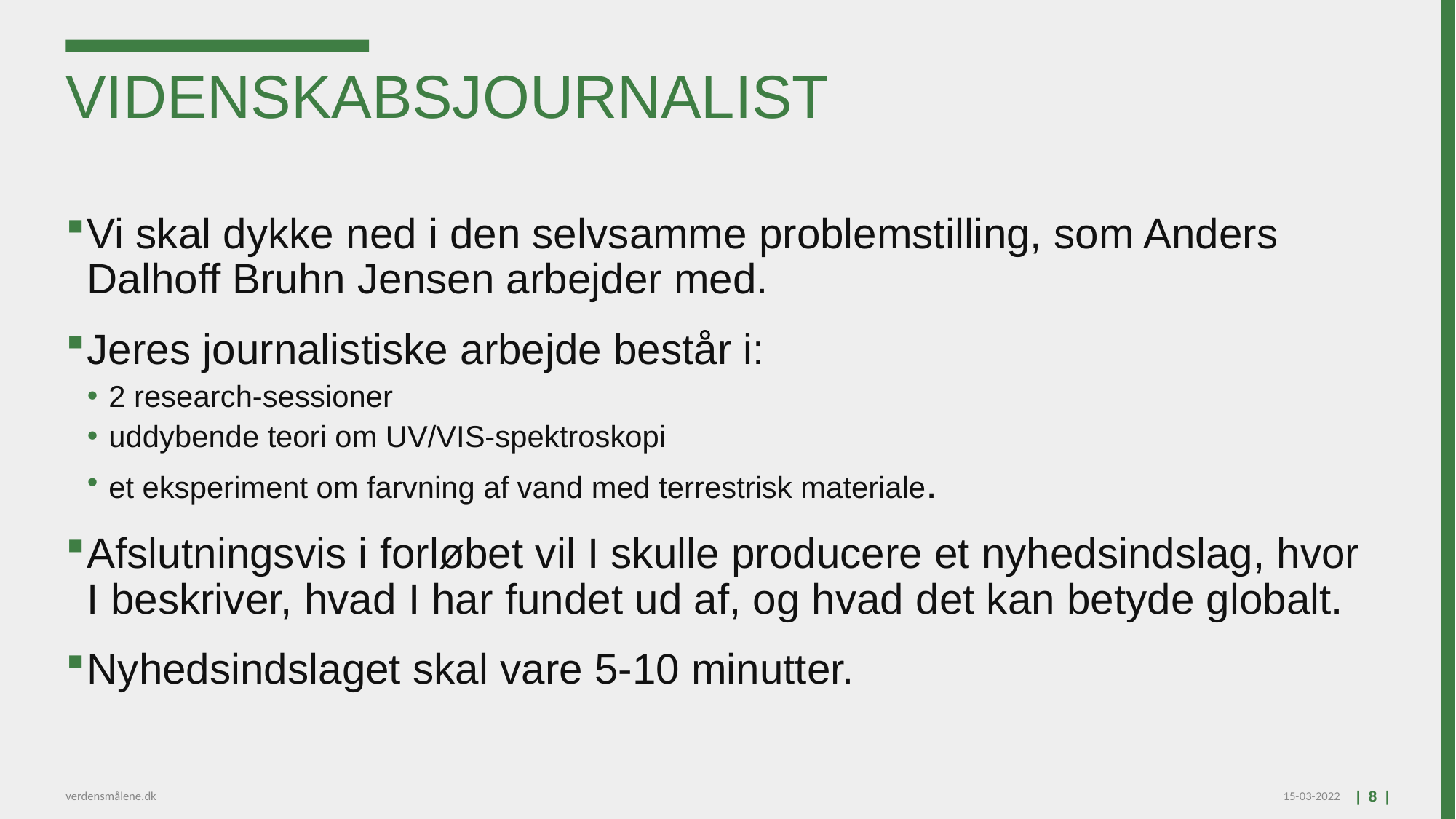

# videnskabsjournalist
Vi skal dykke ned i den selvsamme problemstilling, som Anders Dalhoff Bruhn Jensen arbejder med.
Jeres journalistiske arbejde består i:
2 research-sessioner
uddybende teori om UV/VIS-spektroskopi
et eksperiment om farvning af vand med terrestrisk materiale.
Afslutningsvis i forløbet vil I skulle producere et nyhedsindslag, hvor I beskriver, hvad I har fundet ud af, og hvad det kan betyde globalt.
Nyhedsindslaget skal vare 5-10 minutter.

verdensmålene.dk
15-03-2022
|  8  |